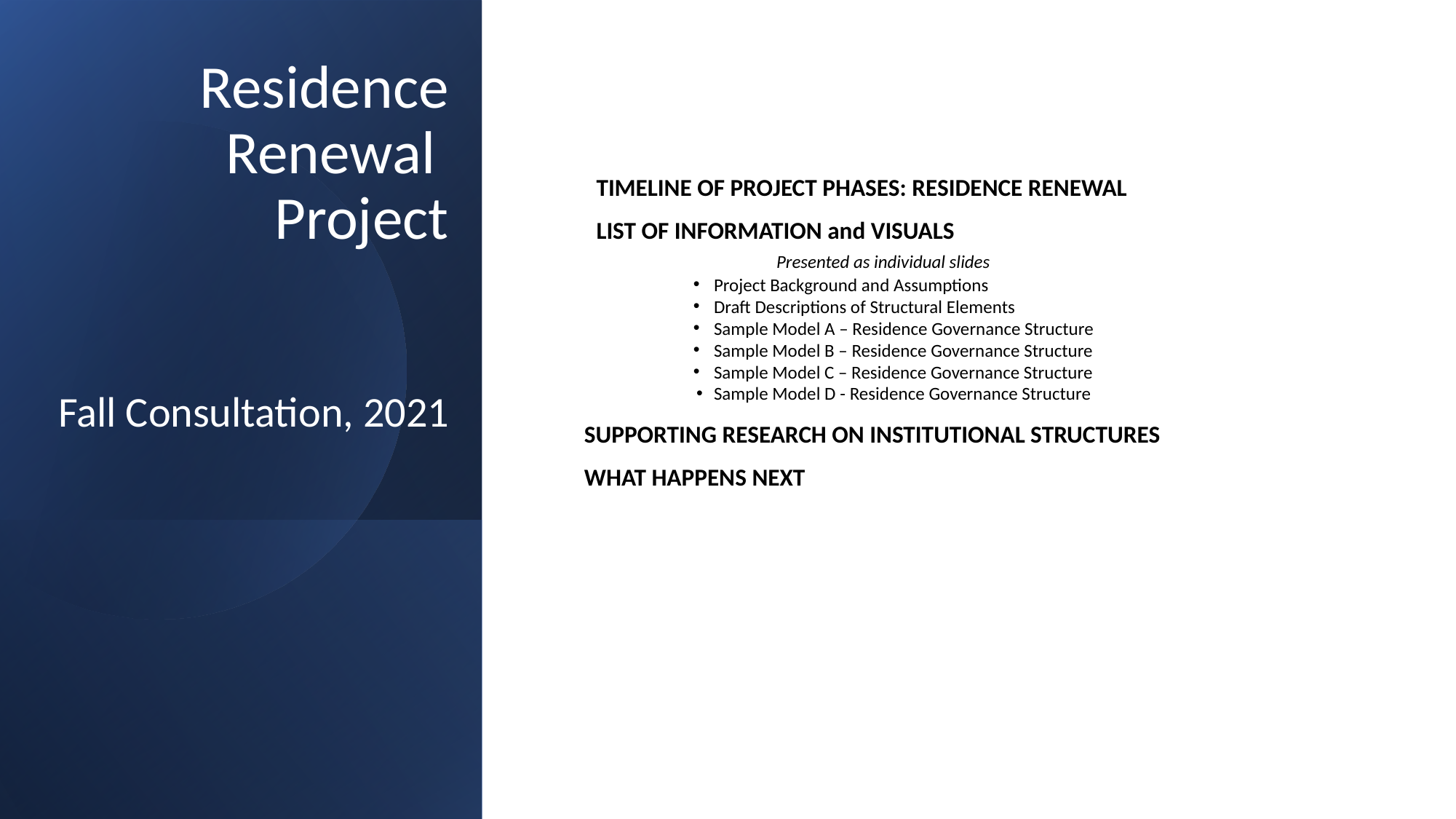

# Residence Renewal Project
Fall Consultation, 2021
TIMELINE OF PROJECT PHASES: RESIDENCE RENEWAL
LIST OF INFORMATION and VISUALS
	             Presented as individual slides
Project Background and Assumptions
Draft Descriptions of Structural Elements
Sample Model A – Residence Governance Structure
Sample Model B – Residence Governance Structure
Sample Model C – Residence Governance Structure
Sample Model D - Residence Governance Structure
SUPPORTING RESEARCH ON INSTITUTIONAL STRUCTURES
WHAT HAPPENS NEXT